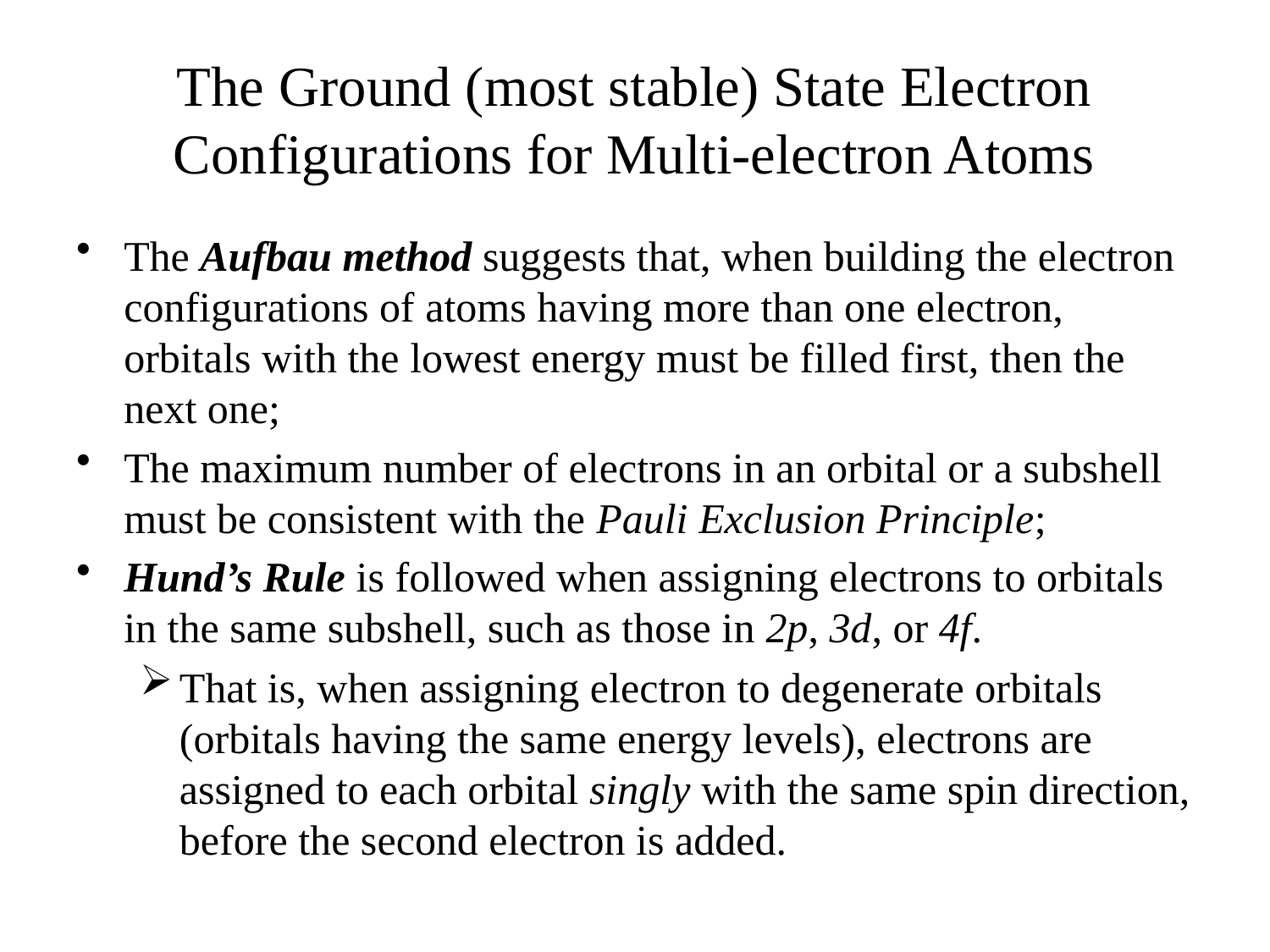

# The Ground (most stable) State Electron Configurations for Multi-electron Atoms
The Aufbau method suggests that, when building the electron configurations of atoms having more than one electron, orbitals with the lowest energy must be filled first, then the next one;
The maximum number of electrons in an orbital or a subshell must be consistent with the Pauli Exclusion Principle;
Hund’s Rule is followed when assigning electrons to orbitals in the same subshell, such as those in 2p, 3d, or 4f.
That is, when assigning electron to degenerate orbitals (orbitals having the same energy levels), electrons are assigned to each orbital singly with the same spin direction, before the second electron is added.